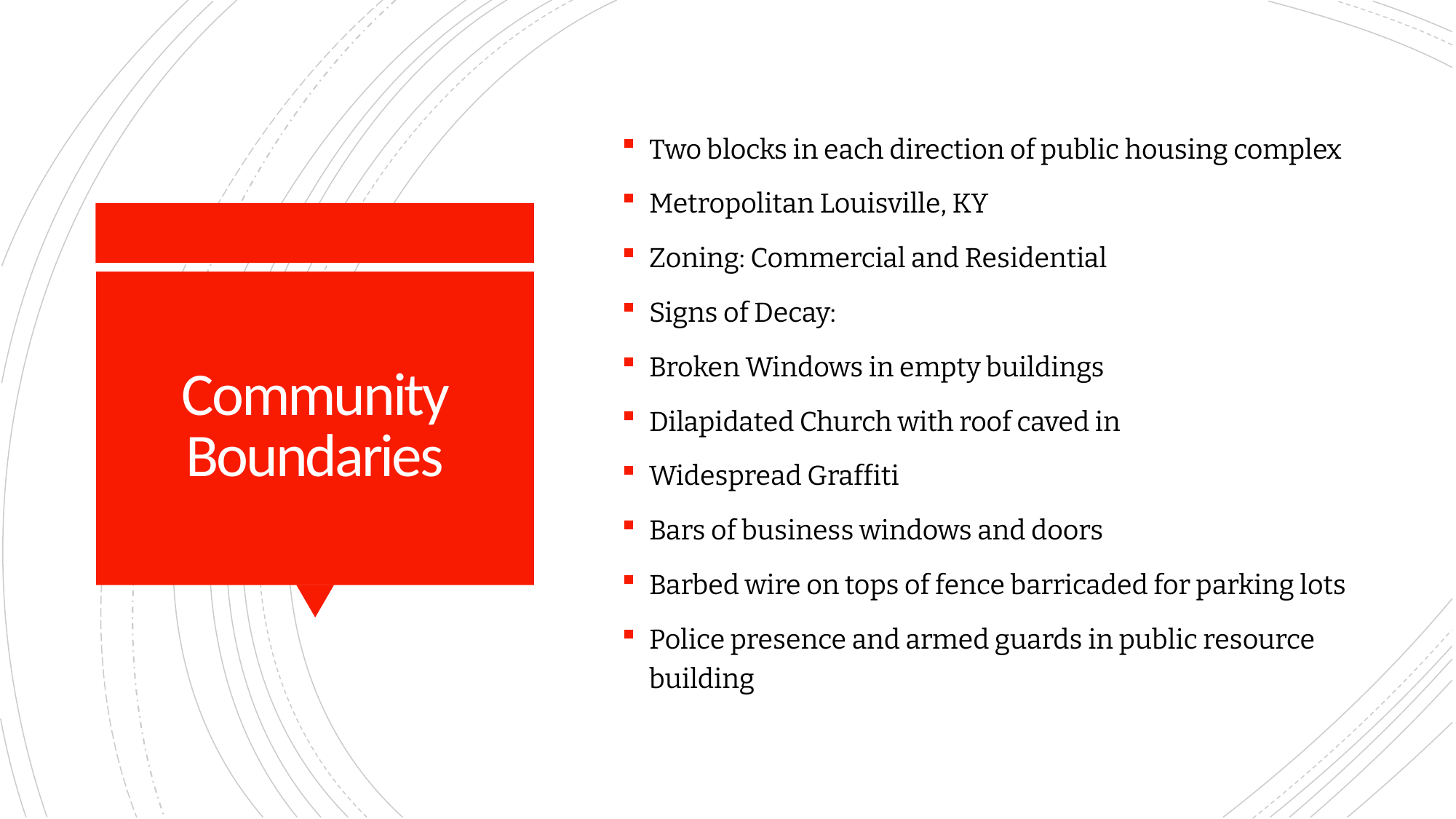

Two blocks in each direction of public housing complex
Metropolitan Louisville, KY
Zoning: Commercial and Residential
Signs of Decay:
Broken Windows in empty buildings
Dilapidated Church with roof caved in
Widespread Graffiti
Bars of business windows and doors
Barbed wire on tops of fence barricaded for parking lots
Police presence and armed guards in public resource building
# Community Boundaries